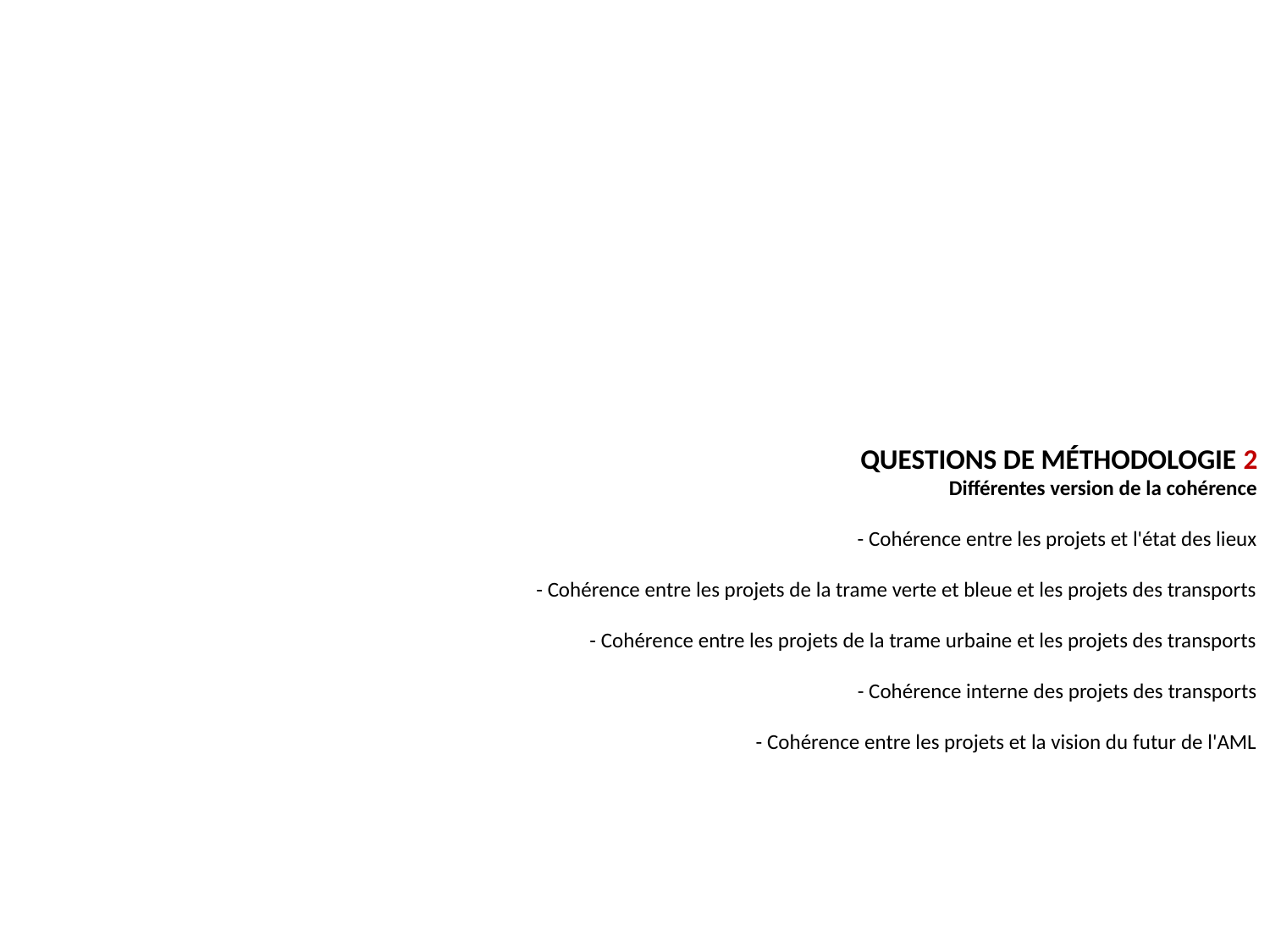

QUESTIONS DE MÉTHODOLOGIE 2
    Différentes version de la cohérence

- Cohérence entre les projets et l'état des lieux

- Cohérence entre les projets de la trame verte et bleue et les projets des transports

- Cohérence entre les projets de la trame urbaine et les projets des transports

- Cohérence interne des projets des transports

- Cohérence entre les projets et la vision du futur de l'AML